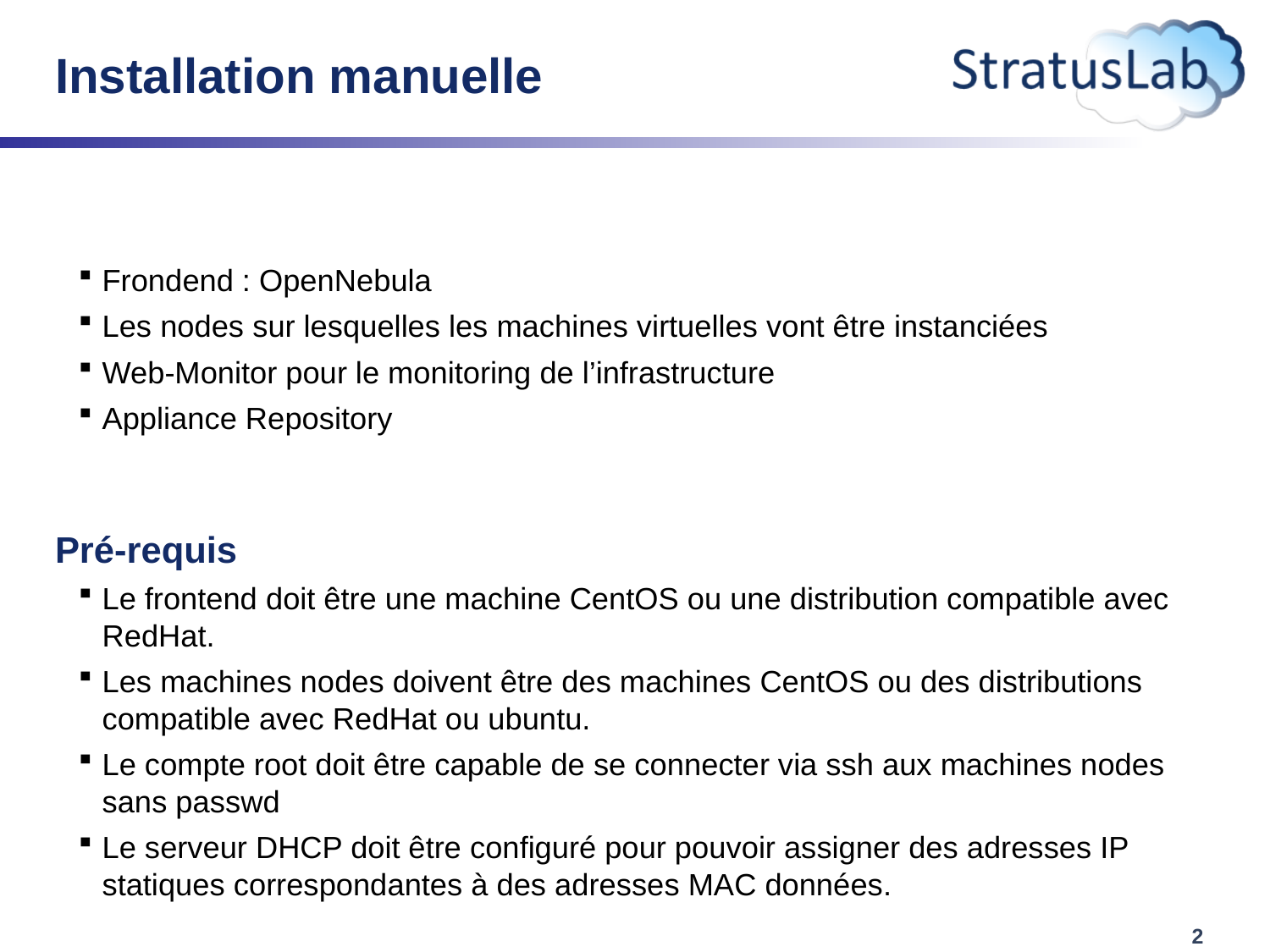

# Installation manuelle

Frondend : OpenNebula
Les nodes sur lesquelles les machines virtuelles vont être instanciées
Web-Monitor pour le monitoring de l’infrastructure
Appliance Repository

Pré-requis
Le frontend doit être une machine CentOS ou une distribution compatible avec RedHat.
Les machines nodes doivent être des machines CentOS ou des distributions compatible avec RedHat ou ubuntu.
Le compte root doit être capable de se connecter via ssh aux machines nodes sans passwd
Le serveur DHCP doit être configuré pour pouvoir assigner des adresses IP statiques correspondantes à des adresses MAC données.